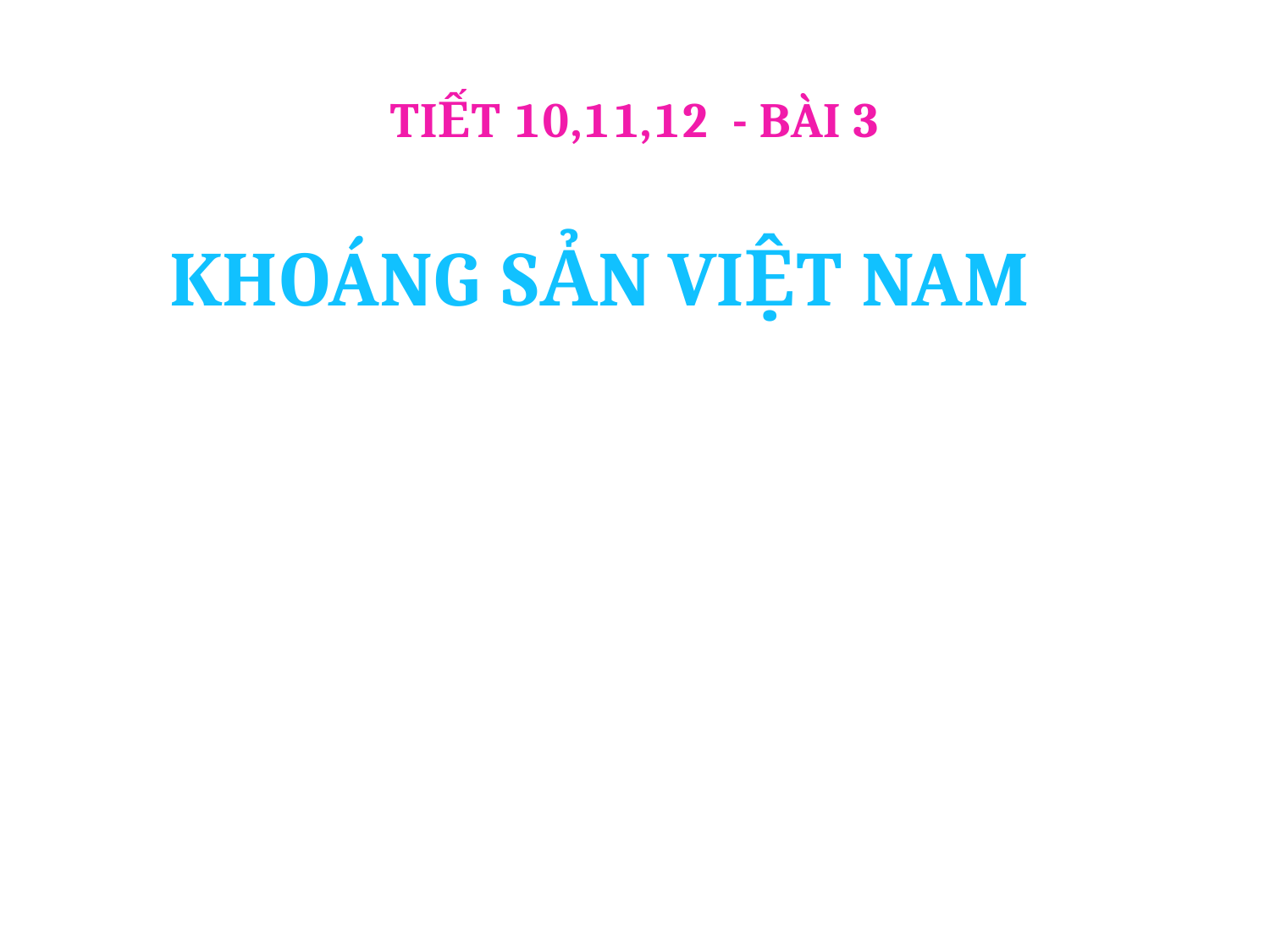

# TIẾT 10,11,12  - BÀI 3
        KHOÁNG SẢN VIỆT NAM